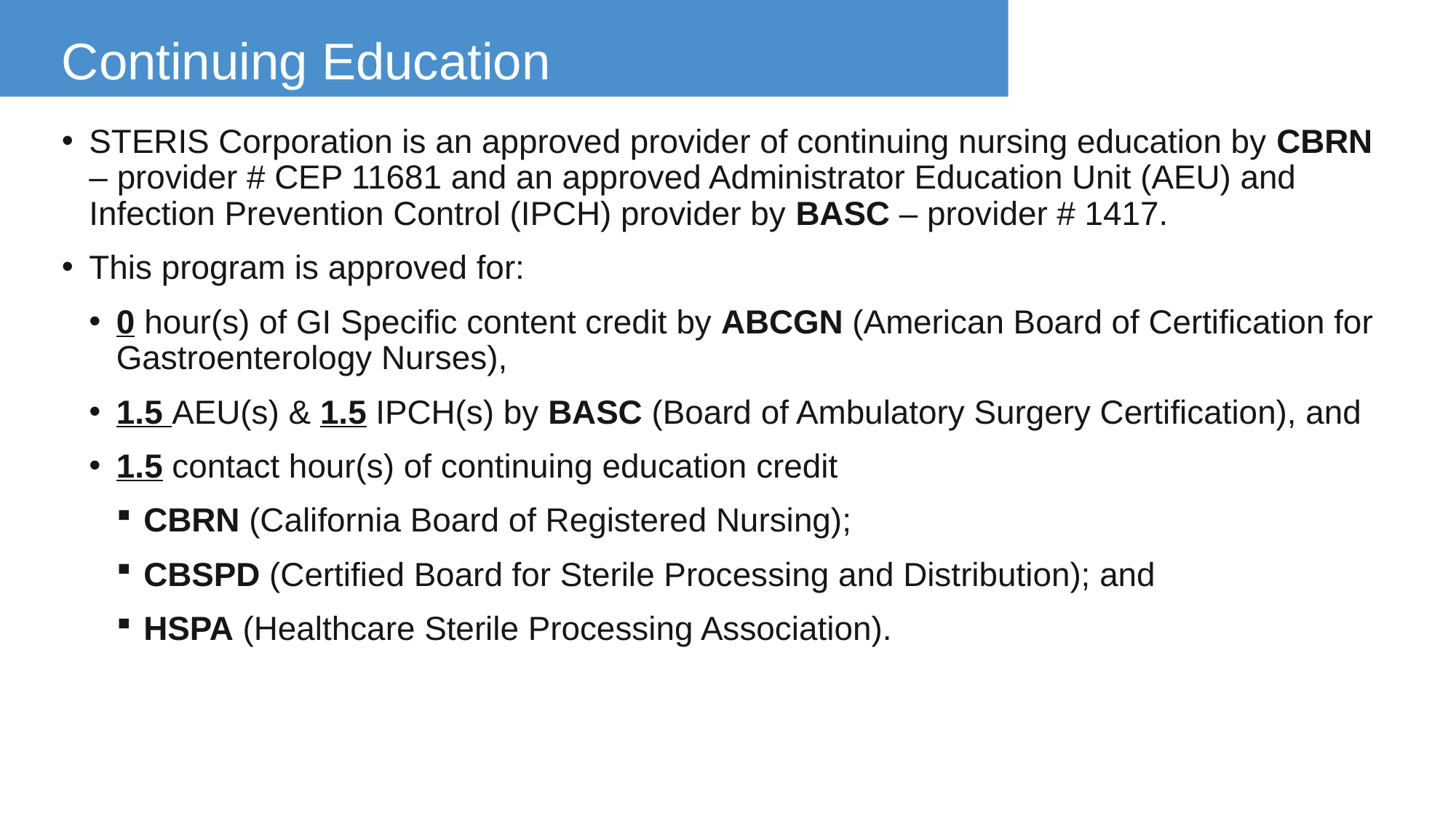

STERIS Corporation is an approved provider of continuing nursing education by CBRN – provider # CEP 11681 and an approved Administrator Education Unit (AEU) and Infection Prevention Control (IPCH) provider by BASC – provider # 1417.
This program is approved for:
0 hour(s) of GI Specific content credit by ABCGN (American Board of Certification for Gastroenterology Nurses),
1.5 AEU(s) & 1.5 IPCH(s) by BASC (Board of Ambulatory Surgery Certification), and
1.5 contact hour(s) of continuing education credit
CBRN (California Board of Registered Nursing);
CBSPD (Certified Board for Sterile Processing and Distribution); and
HSPA (Healthcare Sterile Processing Association).